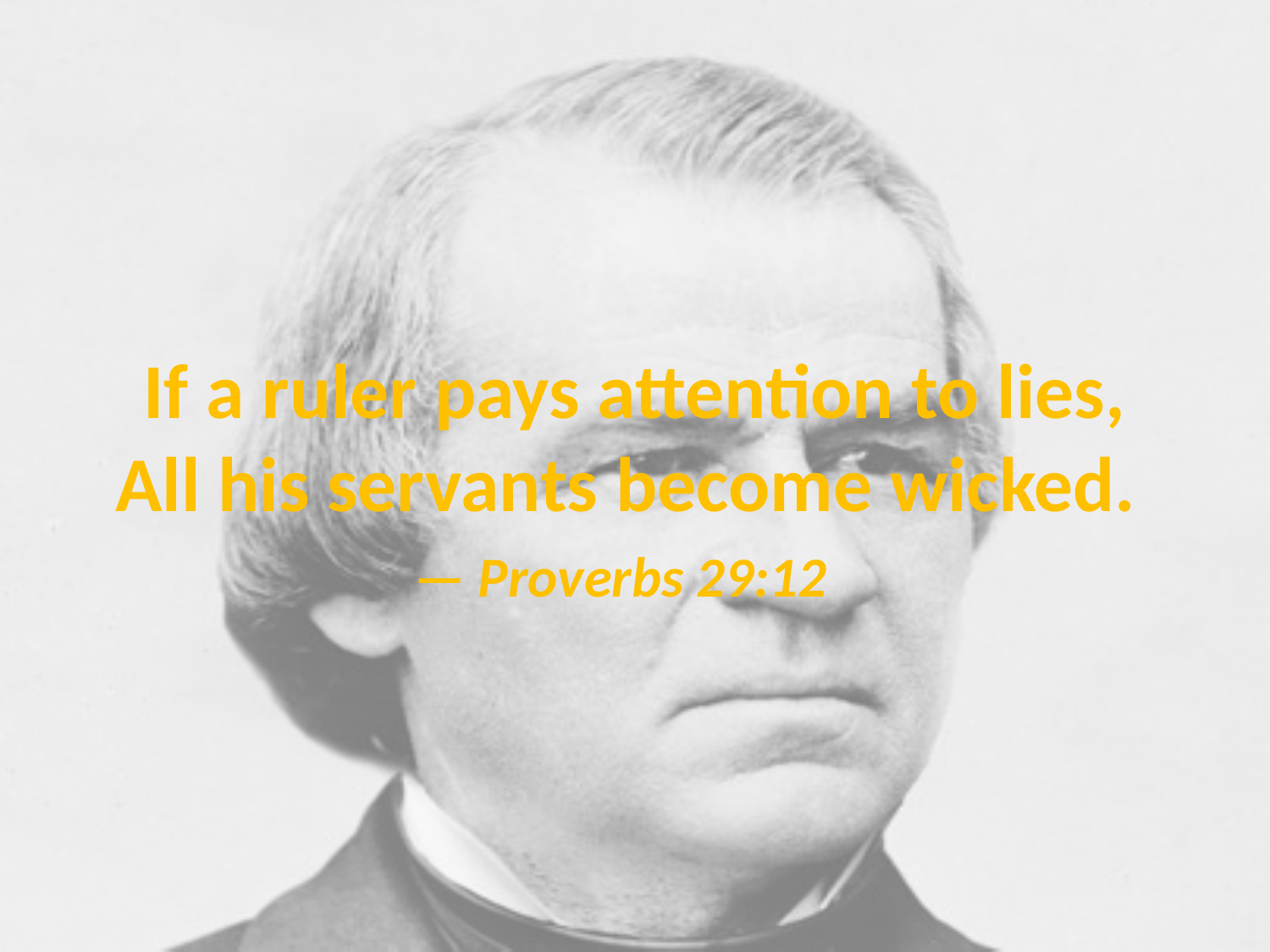

# If a ruler pays attention to lies, All his servants become wicked.  — Proverbs 29:12